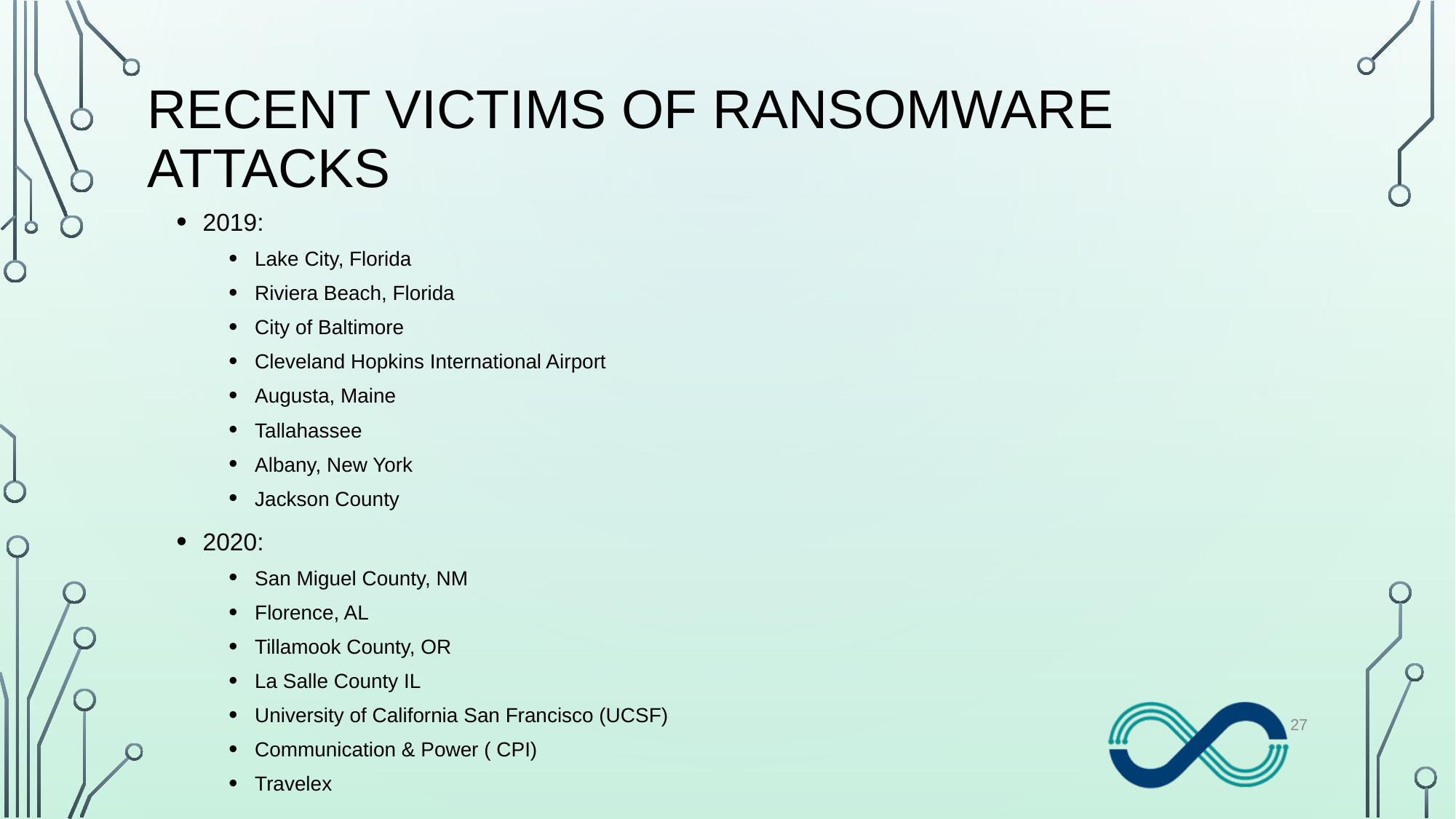

# Recent Victims of Ransomware Attacks
2019:
Lake City, Florida
Riviera Beach, Florida
City of Baltimore
Cleveland Hopkins International Airport
Augusta, Maine
Tallahassee
Albany, New York
Jackson County
2020:
San Miguel County, NM
Florence, AL
Tillamook County, OR
La Salle County IL
University of California San Francisco (UCSF)
Communication & Power ( CPI)
Travelex

27